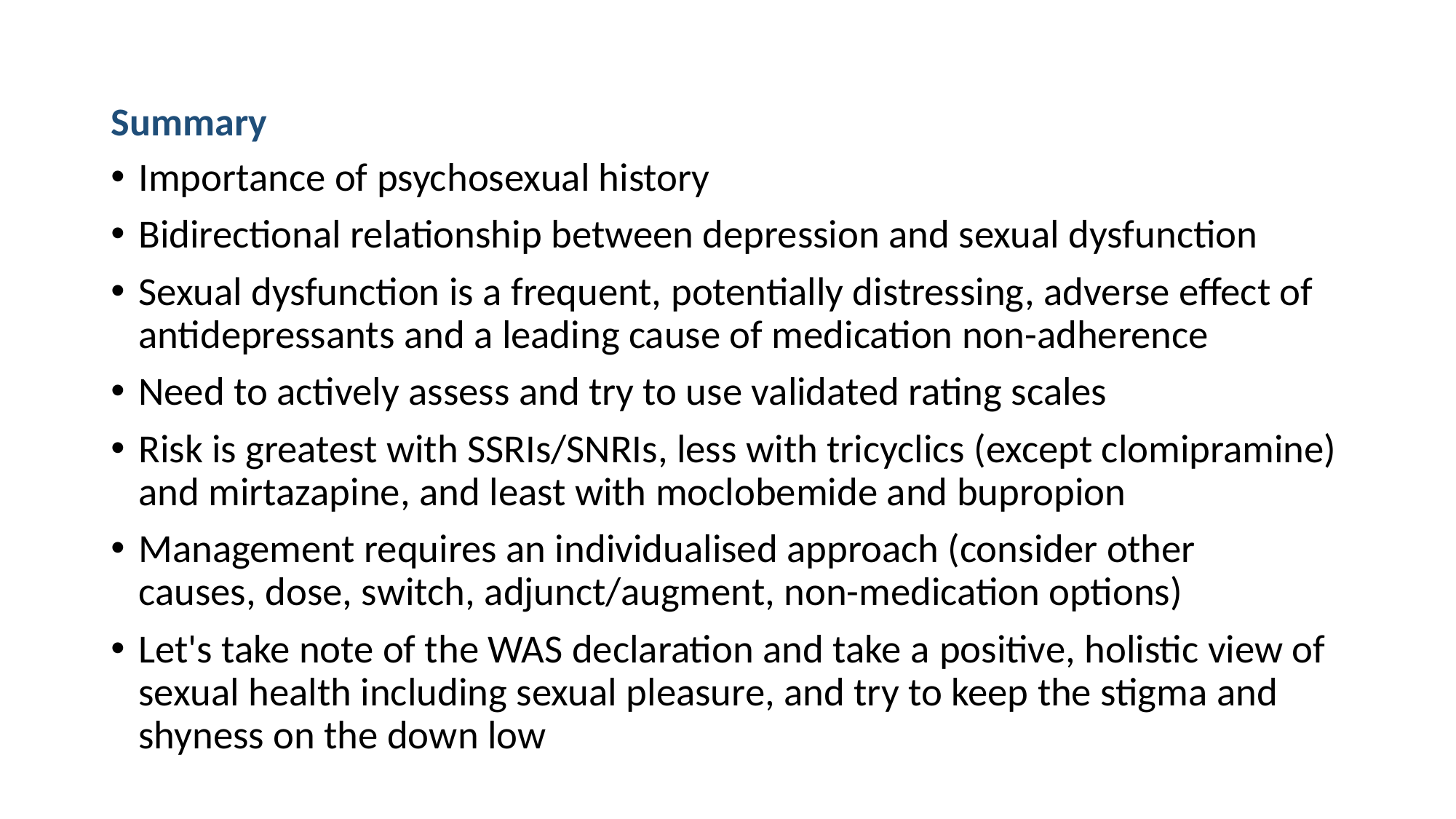

# Summary
Importance of psychosexual history
Bidirectional relationship between depression and sexual dysfunction
Sexual dysfunction is a frequent, potentially distressing, adverse effect of antidepressants and a leading cause of medication non-adherence
Need to actively assess and try to use validated rating scales
Risk is greatest with SSRIs/SNRIs, less with tricyclics (except clomipramine) and mirtazapine, and least with moclobemide and bupropion
Management requires an individualised approach (consider other causes, dose, switch, adjunct/augment, non-medication options)
Let's take note of the WAS declaration and take a positive, holistic view of sexual health including sexual pleasure, and try to keep the stigma and shyness on the down low